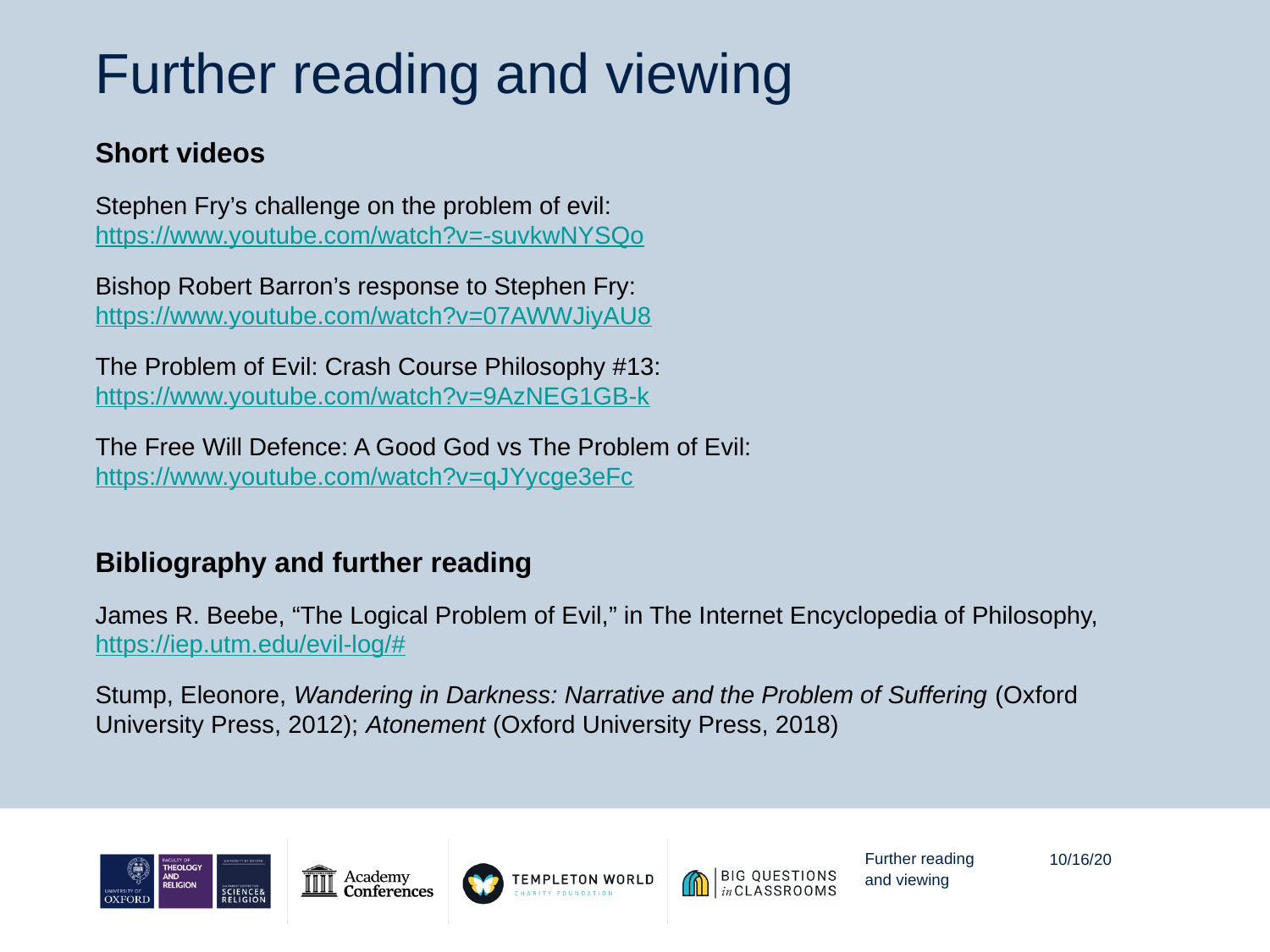

# Further reading and viewing
Short videos
Stephen Fry’s challenge on the problem of evil:
https://www.youtube.com/watch?v=-suvkwNYSQo
Bishop Robert Barron’s response to Stephen Fry: https://www.youtube.com/watch?v=07AWWJiyAU8
The Problem of Evil: Crash Course Philosophy #13: https://www.youtube.com/watch?v=9AzNEG1GB-k
The Free Will Defence: A Good God vs The Problem of Evil: https://www.youtube.com/watch?v=qJYycge3eFc
Bibliography and further reading
James R. Beebe, “The Logical Problem of Evil,” in The Internet Encyclopedia of Philosophy,
https://iep.utm.edu/evil-log/#
Stump, Eleonore, Wandering in Darkness: Narrative and the Problem of Suffering (Oxford University Press, 2012); Atonement (Oxford University Press, 2018)

Further reading
and viewing
10/16/20